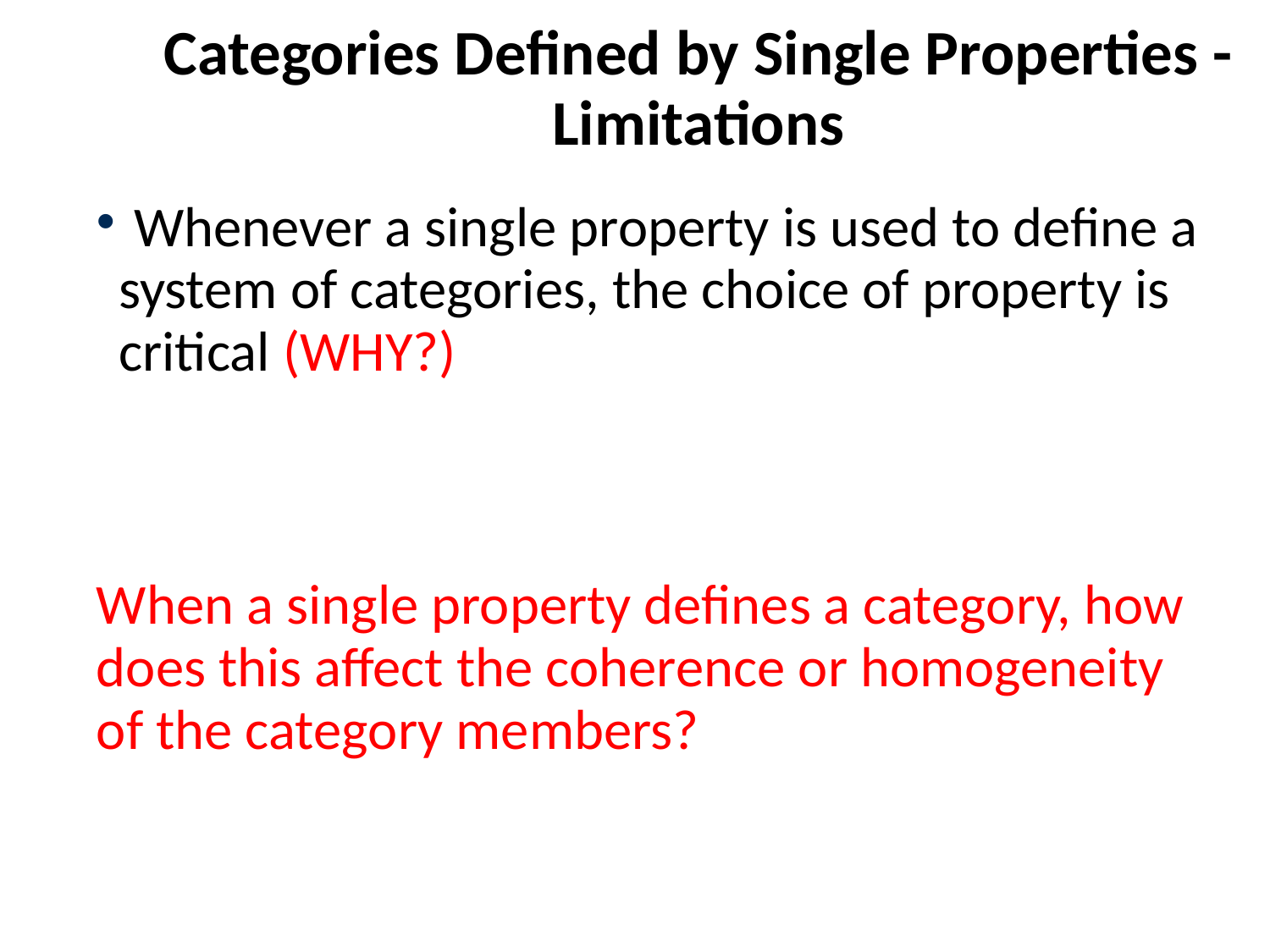

# Categories Defined by Single Properties - Limitations
 Whenever a single property is used to define a system of categories, the choice of property is critical (WHY?)

When a single property defines a category, how does this affect the coherence or homogeneity of the category members?